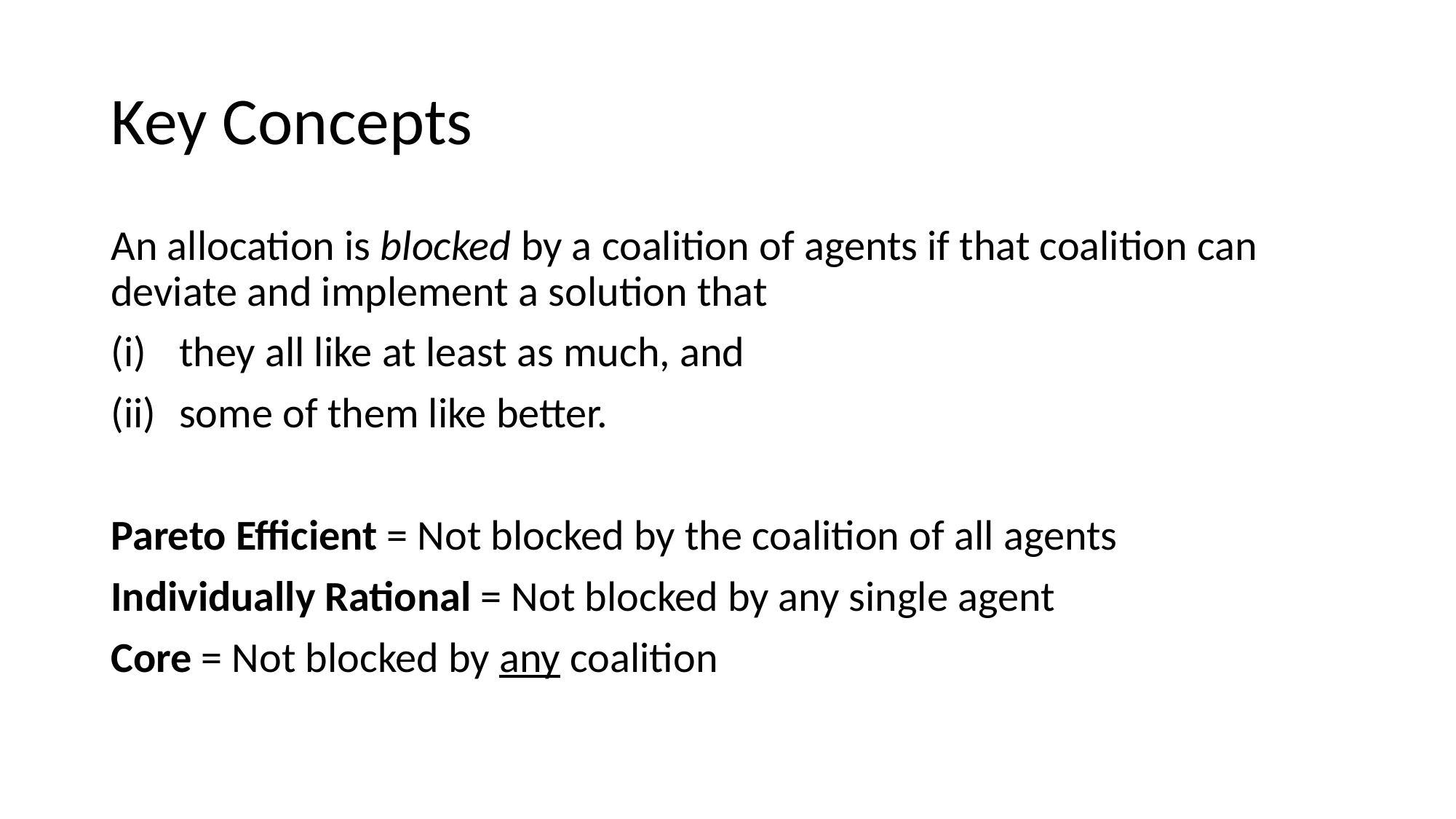

# Key Concepts
An allocation is blocked by a coalition of agents if that coalition can deviate and implement a solution that
they all like at least as much, and
some of them like better.

Pareto Efficient = Not blocked by the coalition of all agents
Individually Rational = Not blocked by any single agent
Core = Not blocked by any coalition